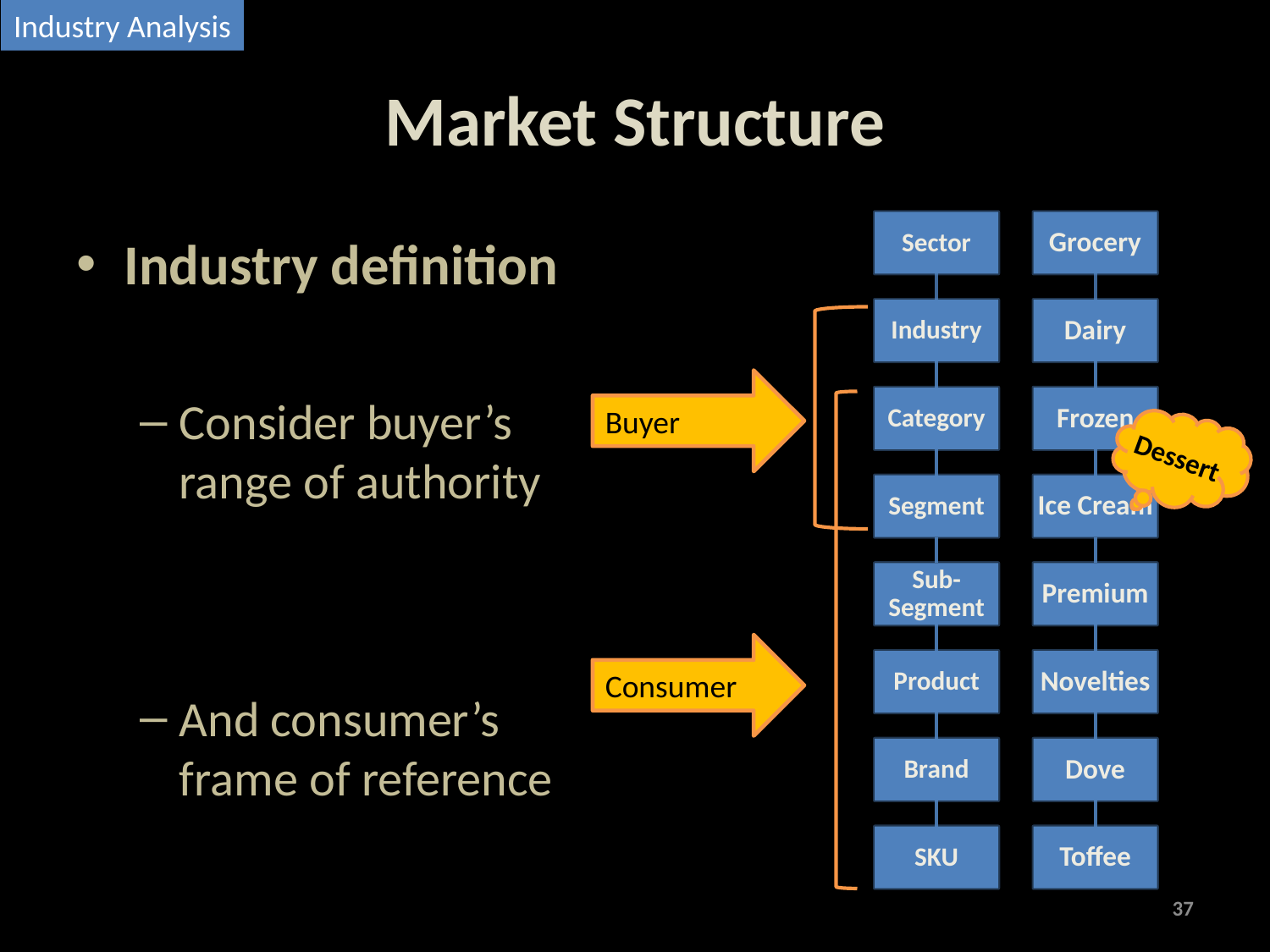

Industry Analysis
# Market Structure
Sector
Industry
Category
Segment
Sub-Segment
Product
Brand
SKU
Grocery
Dairy
Frozen
Ice Cream
Premium
Novelties
Dove
Toffee
Industry definition

Consider buyer’s range of authority

And consumer’s frame of reference

Buyer

Dessert
Consumer
37